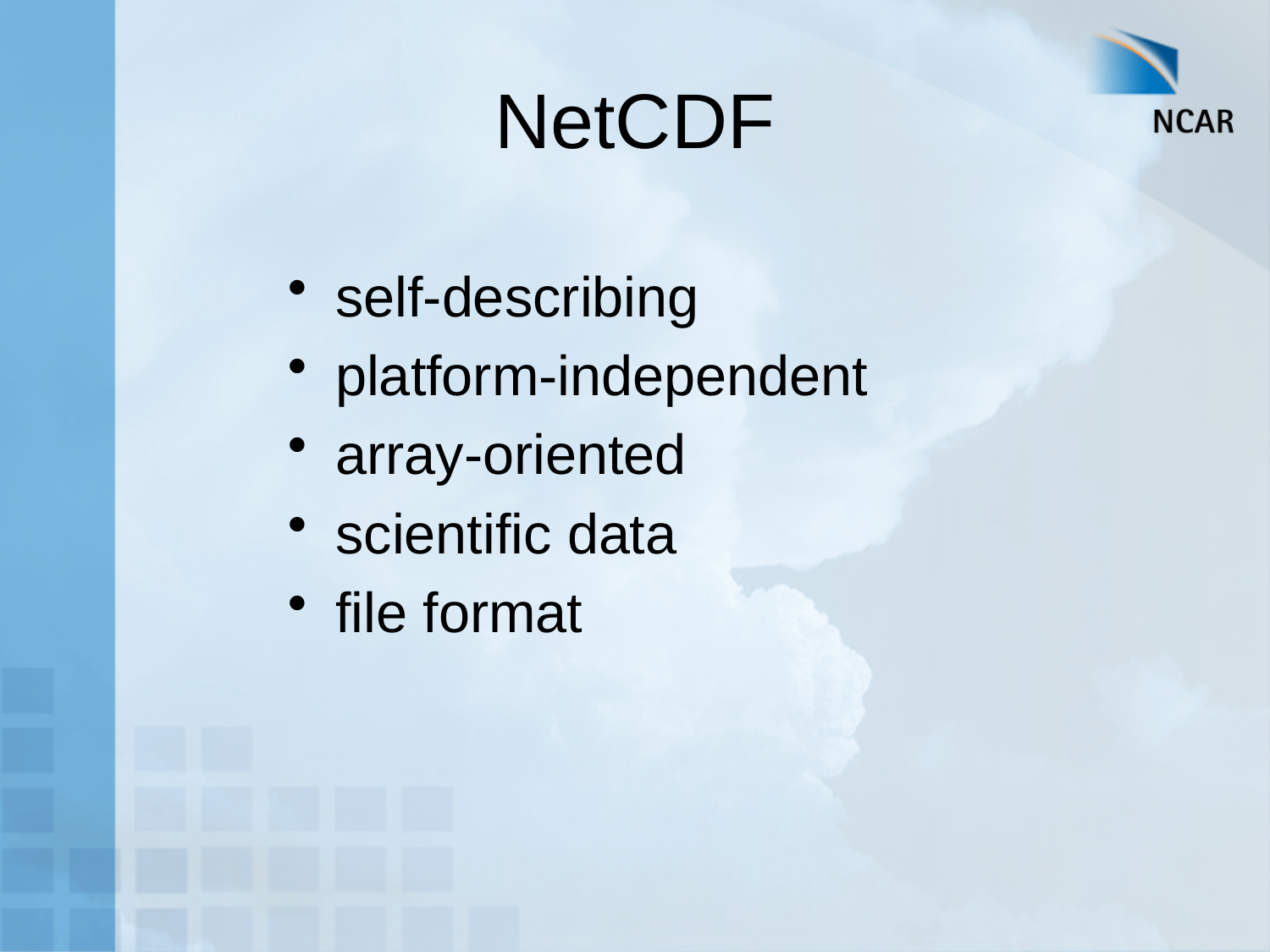

# NetCDF
self-describing
platform-independent
array-oriented
scientific data
file format